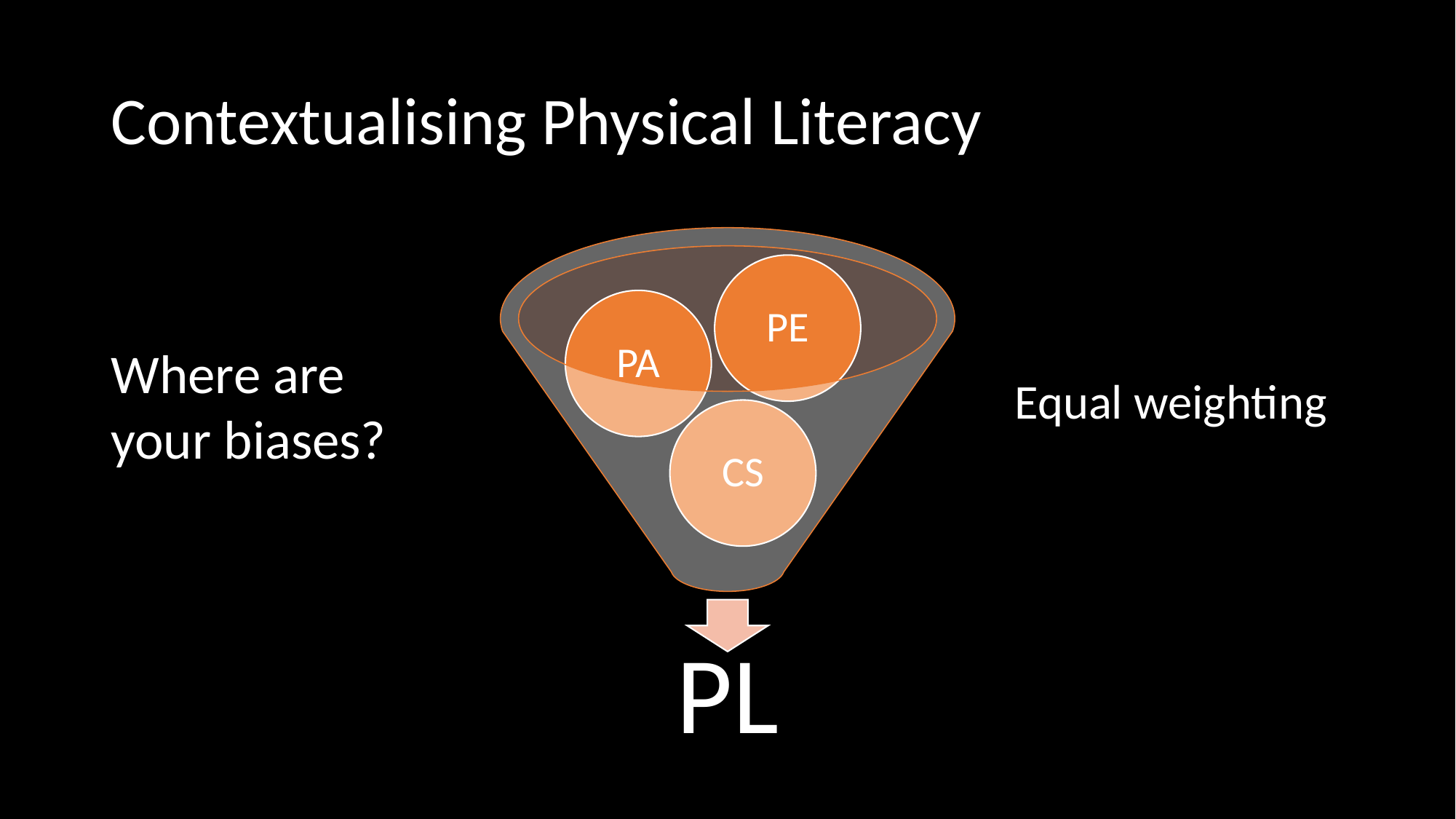

# Contextualising Physical Literacy

PE

PA

CS

PL
Where are your biases?
Equal weighting